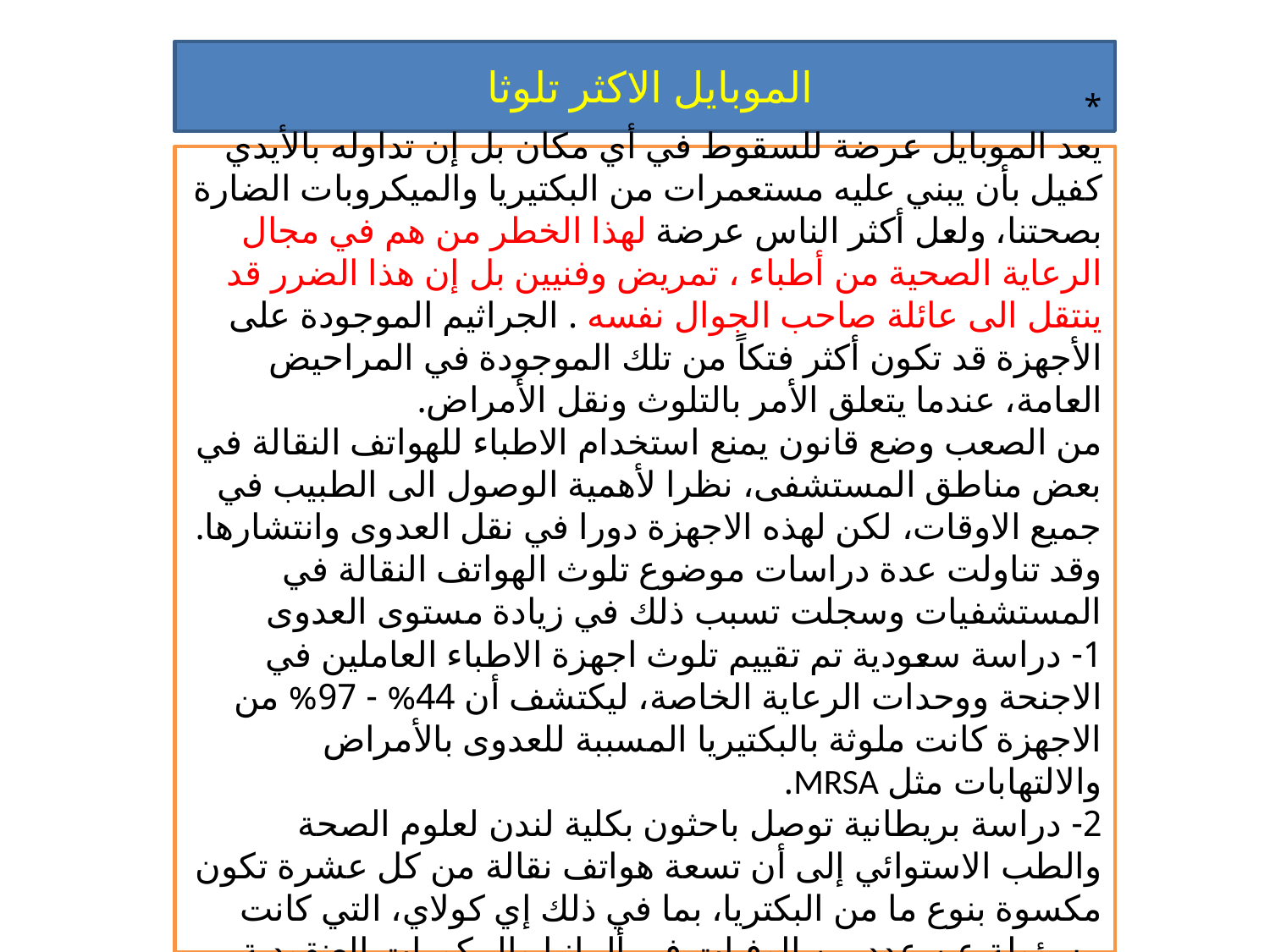

الموبايل الاكثر تلوثا
*
يعد الموبايل عرضة للسقوط في أي مكان بل إن تداوله بالأيدي كفيل بأن يبني عليه مستعمرات من البكتيريا والميكروبات الضارة بصحتنا، ولعل أكثر الناس عرضة لهذا الخطر من هم في مجال الرعاية الصحية من أطباء ، تمريض وفنيين بل إن هذا الضرر قد ينتقل الى عائلة صاحب الجوال نفسه . الجراثيم الموجودة على الأجهزة قد تكون أكثر فتكاً من تلك الموجودة في المراحيض العامة، عندما يتعلق الأمر بالتلوث ونقل الأمراض.
من الصعب وضع قانون يمنع استخدام الاطباء للهواتف النقالة في بعض مناطق المستشفى، نظرا لأهمية الوصول الى الطبيب في جميع الاوقات، لكن لهذه الاجهزة دورا في نقل العدوى وانتشارها.
وقد تناولت عدة دراسات موضوع تلوث الهواتف النقالة في المستشفيات وسجلت تسبب ذلك في زيادة مستوى العدوى
1- دراسة سعودية تم تقييم تلوث اجهزة الاطباء العاملين في الاجنحة ووحدات الرعاية الخاصة، ليكتشف أن 44% - 97% من الاجهزة كانت ملوثة بالبكتيريا المسببة للعدوى بالأمراض والالتهابات مثل MRSA.
2- دراسة بريطانية توصل باحثون بكلية لندن لعلوم الصحة والطب الاستوائي إلى أن تسعة هواتف نقالة من كل عشرة تكون مكسوة بنوع ما من البكتريا، بما في ذلك إي كولاي، التي كانت مسؤولة عن عدد من الوفيات في ألمانيا والمكورات العنقودية الذهبية، وهي إحدى السلالات المعروفة باسم MRSA.